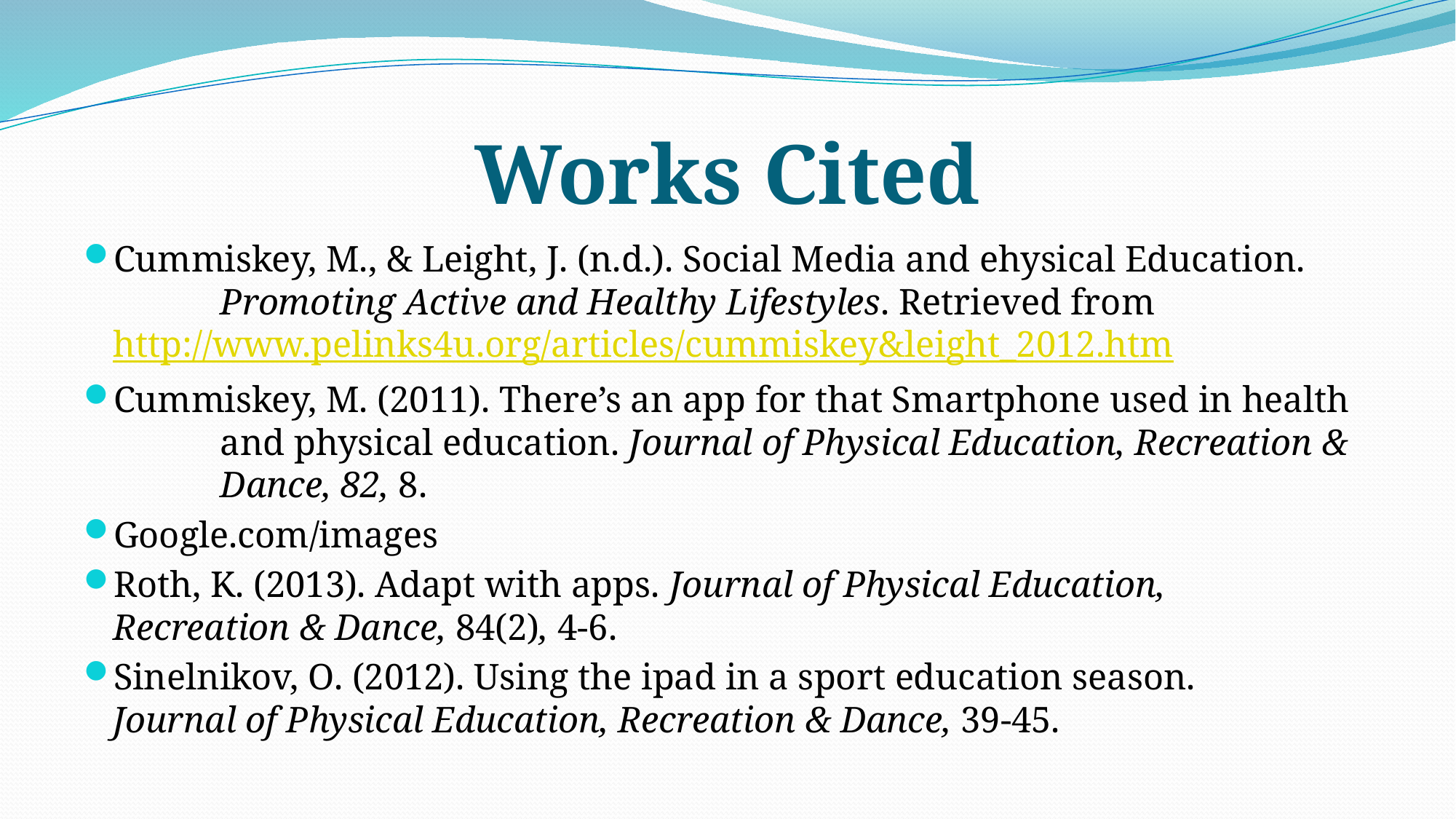

# Works Cited
Cummiskey, M., & Leight, J. (n.d.). Social Media and ehysical Education.	 Promoting Active and Healthy Lifestyles. Retrieved from			 http://www.pelinks4u.org/articles/cummiskey&leight_2012.htm
Cummiskey, M. (2011). There’s an app for that Smartphone used in health	 and physical education. Journal of Physical Education, Recreation &	 Dance, 82, 8.
Google.com/images
Roth, K. (2013). Adapt with apps. Journal of Physical Education,		 Recreation & Dance, 84(2), 4-6.
Sinelnikov, O. (2012). Using the ipad in a sport education season.		 Journal of Physical Education, Recreation & Dance, 39-45.